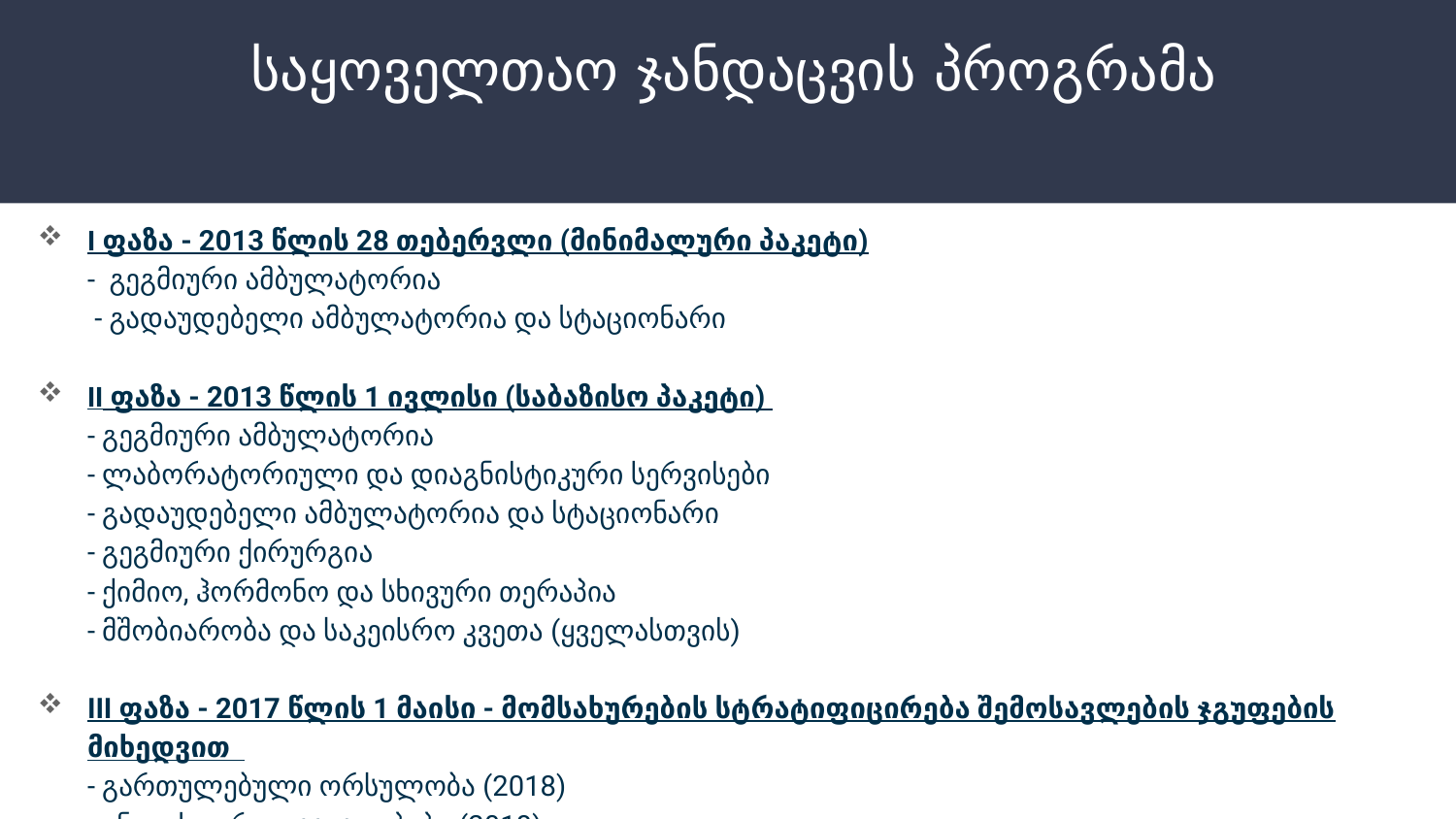

# საყოველთაო ჯანდაცვის პროგრამა
I ფაზა - 2013 წლის 28 თებერვლი (მინიმალური პაკეტი)
-  გეგმიური ამბულატორია
 - გადაუდებელი ამბულატორია და სტაციონარი

II ფაზა - 2013 წლის 1 ივლისი (საბაზისო პაკეტი)
- გეგმიური ამბულატორია
- ლაბორატორიული და დიაგნისტიკური სერვისები
- გადაუდებელი ამბულატორია და სტაციონარი
- გეგმიური ქირურგია
- ქიმიო, ჰორმონო და სხივური თერაპია
- მშობიარობა და საკეისრო კვეთა (ყველასთვის)

III ფაზა - 2017 წლის 1 მაისი - მომსახურების სტრატიფიცირება შემოსავლების ჯგუფების მიხედვით
- გართულებული ორსულობა (2018)
- ინფექციური დაავადებები (2018)